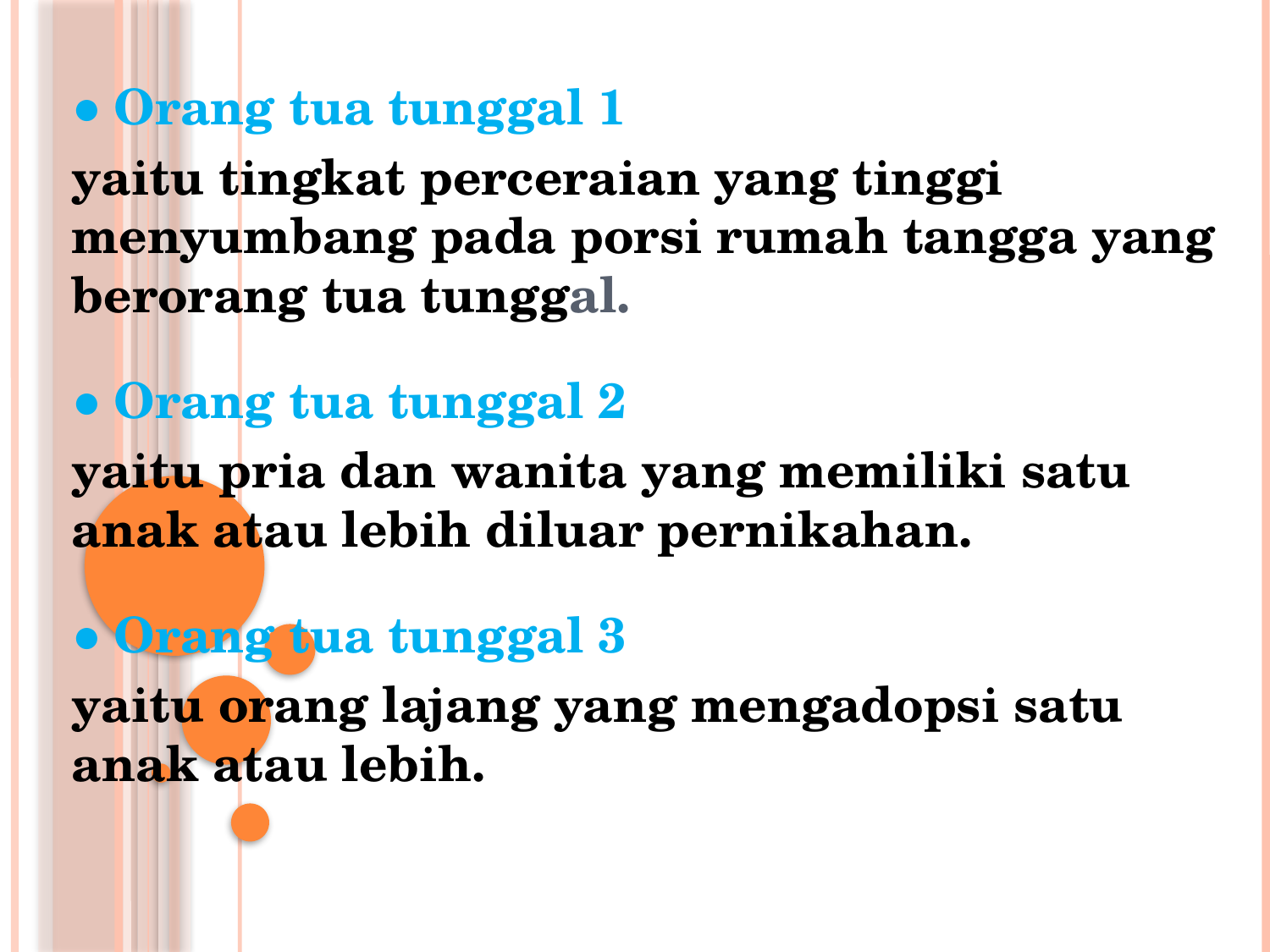

● Orang tua tunggal 1
yaitu tingkat perceraian yang tinggi menyumbang pada porsi rumah tangga yang berorang tua tunggal.

● Orang tua tunggal 2
yaitu pria dan wanita yang memiliki satu anak atau lebih diluar pernikahan.

● Orang tua tunggal 3
yaitu orang lajang yang mengadopsi satu anak atau lebih.